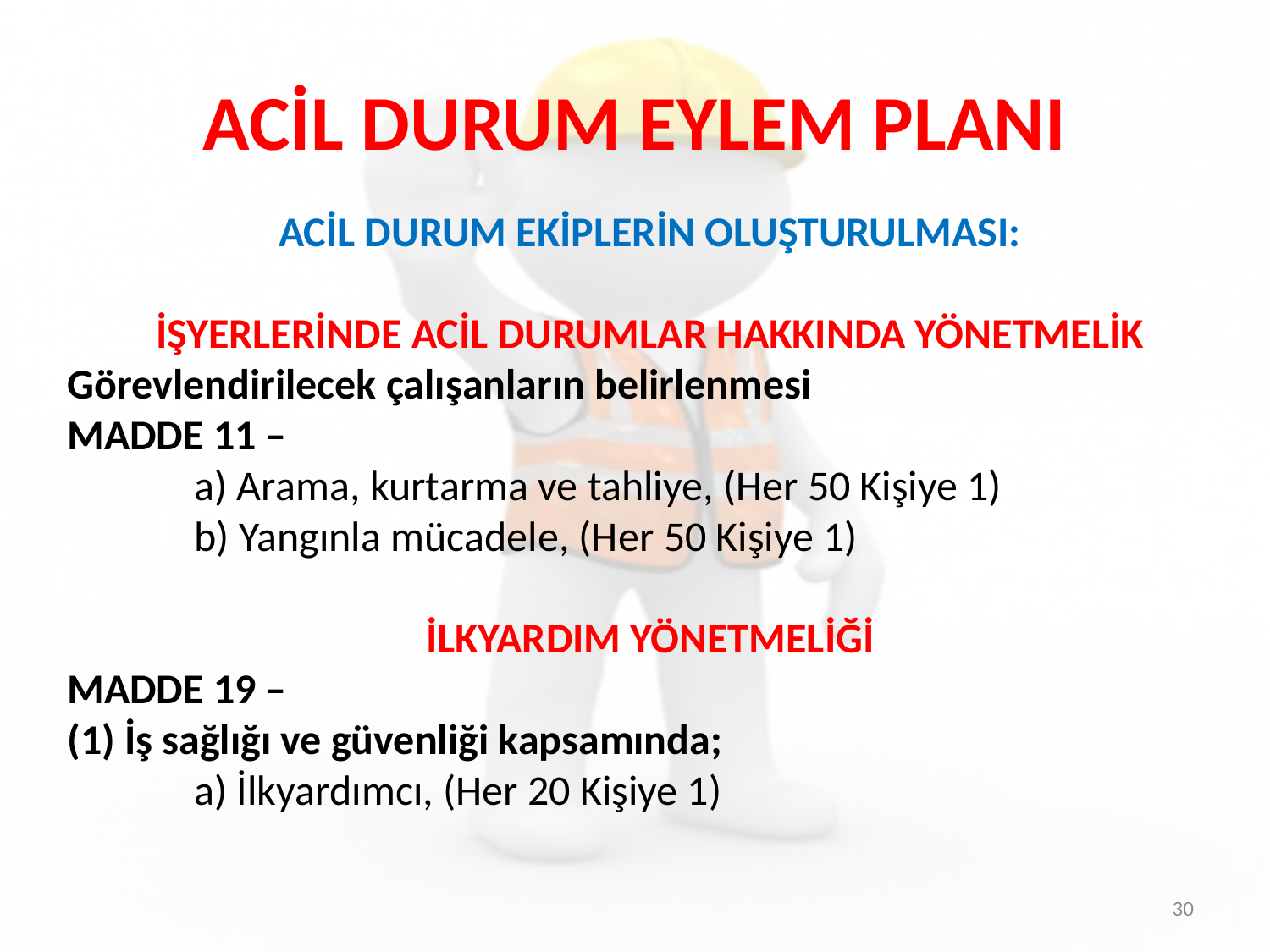

ACİL DURUM EYLEM PLANI
ACİL DURUM EKİPLERİN OLUŞTURULMASI:

İŞYERLERİNDE ACİL DURUMLAR HAKKINDA YÖNETMELİK
Görevlendirilecek çalışanların belirlenmesi
MADDE 11 –
 	a) Arama, kurtarma ve tahliye, (Her 50 Kişiye 1)
	b) Yangınla mücadele, (Her 50 Kişiye 1)

İLKYARDIM YÖNETMELİĞİ
MADDE 19 –
(1) İş sağlığı ve güvenliği kapsamında;
	a) İlkyardımcı, (Her 20 Kişiye 1)

30